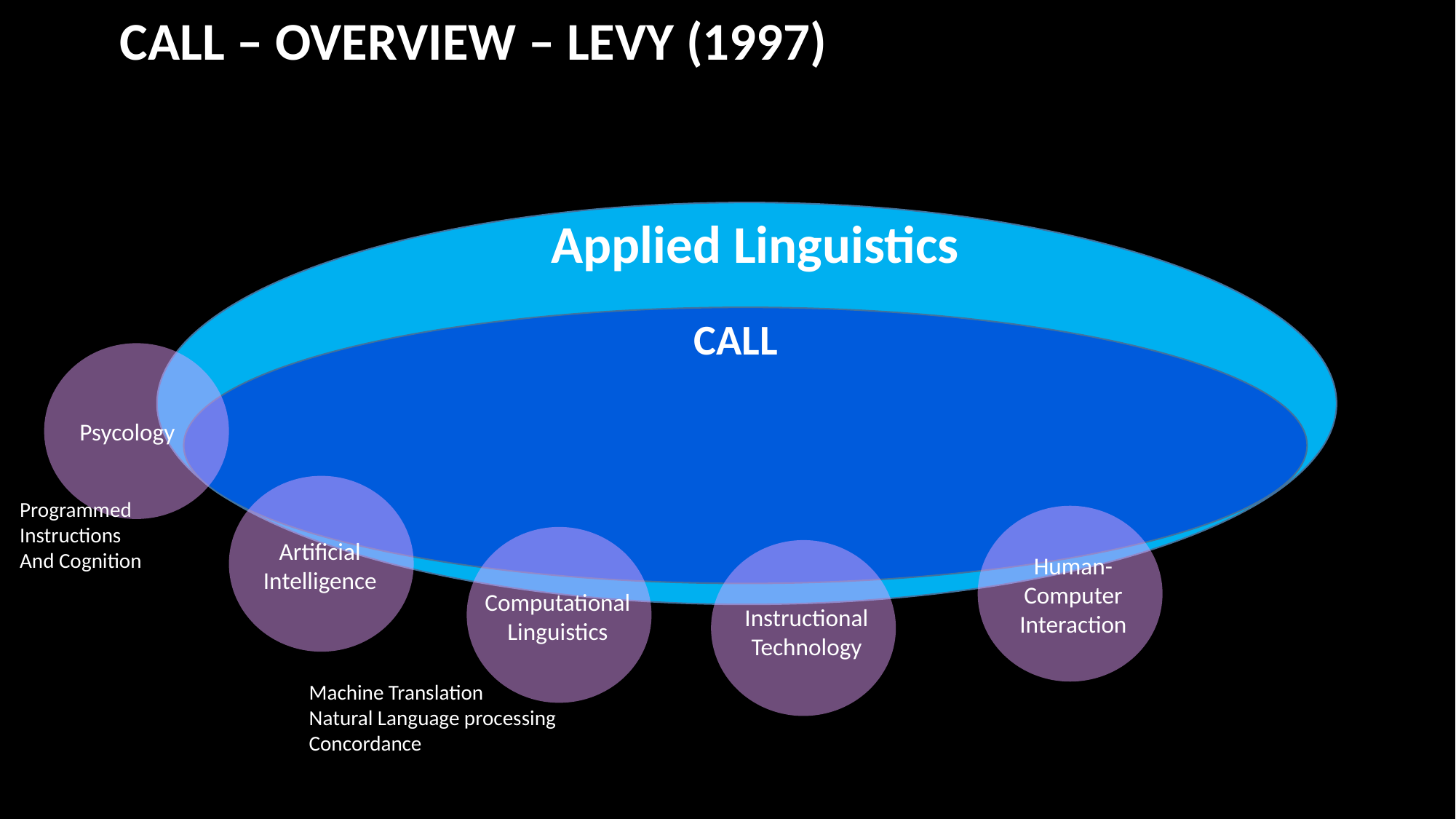

CALL – OVERVIEW – LEVY (1997)

	Applied Linguistics

	CALL

Psycology

Artificial
Intelligence
Programmed Instructions
And Cognition

Human-Computer
Interaction

Computational
Linguistics

Instructional
Technology
Machine Translation
Natural Language processing
Concordance